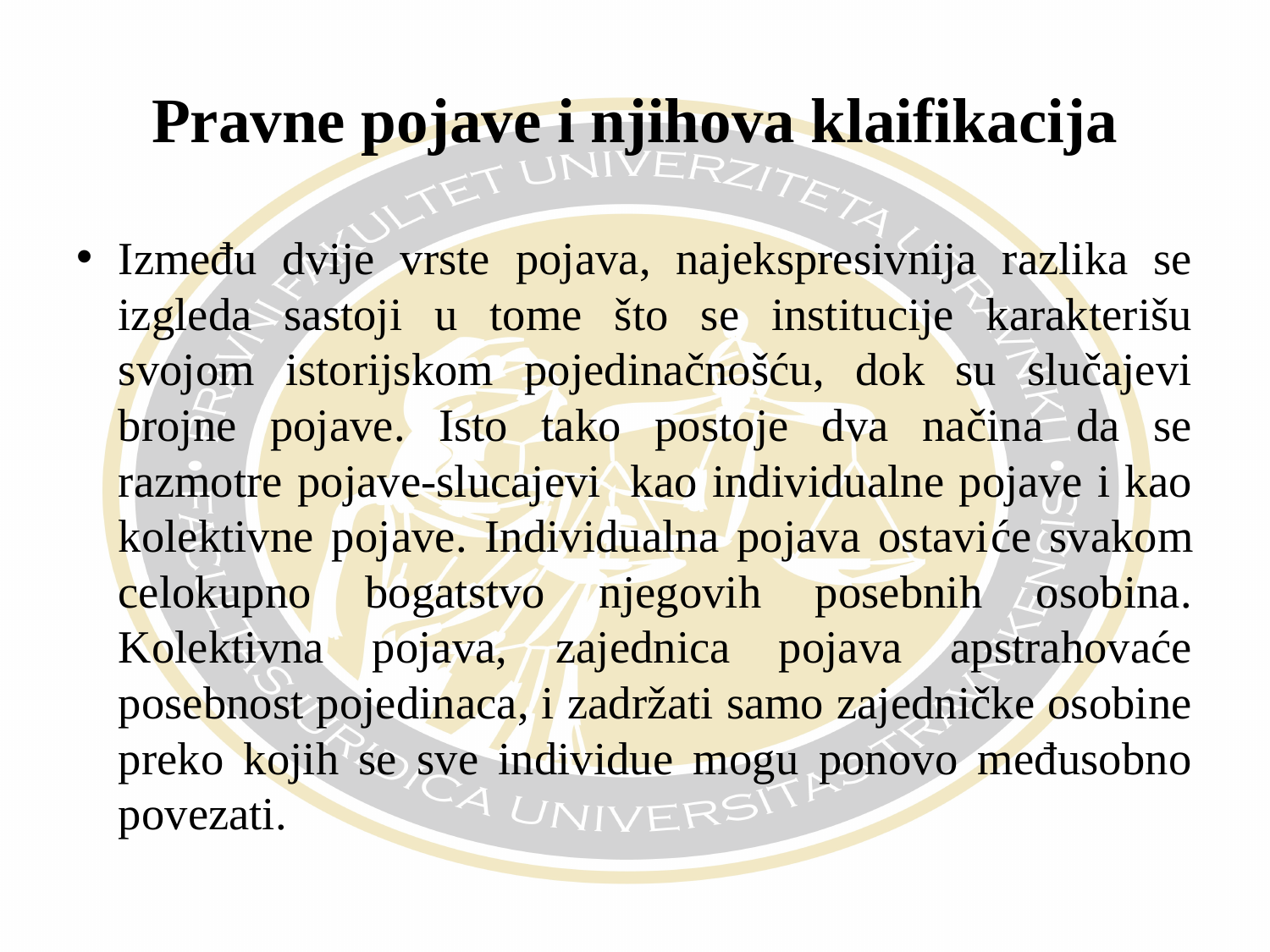

# Pravne pojave i njihova klaifikacija
Između dvije vrste pojava, najekspresivnija razlika se izgleda sastoji u tome što se institucije karakterišu svojom istorijskom pojedinačnošću, dok su slučajevi brojne pojave. Isto tako postoje dva načina da se razmotre pojave-slucajevi  kao individualne pojave i kao kolektivne pojave. Individualna pojava ostaviće svakom celokupno bogatstvo njegovih posebnih osobina. Kolektivna pojava, zajednica pojava apstrahovaće posebnost pojedinaca, i zadržati samo zajedničke osobine preko kojih se sve individue mogu ponovo međusobno povezati.